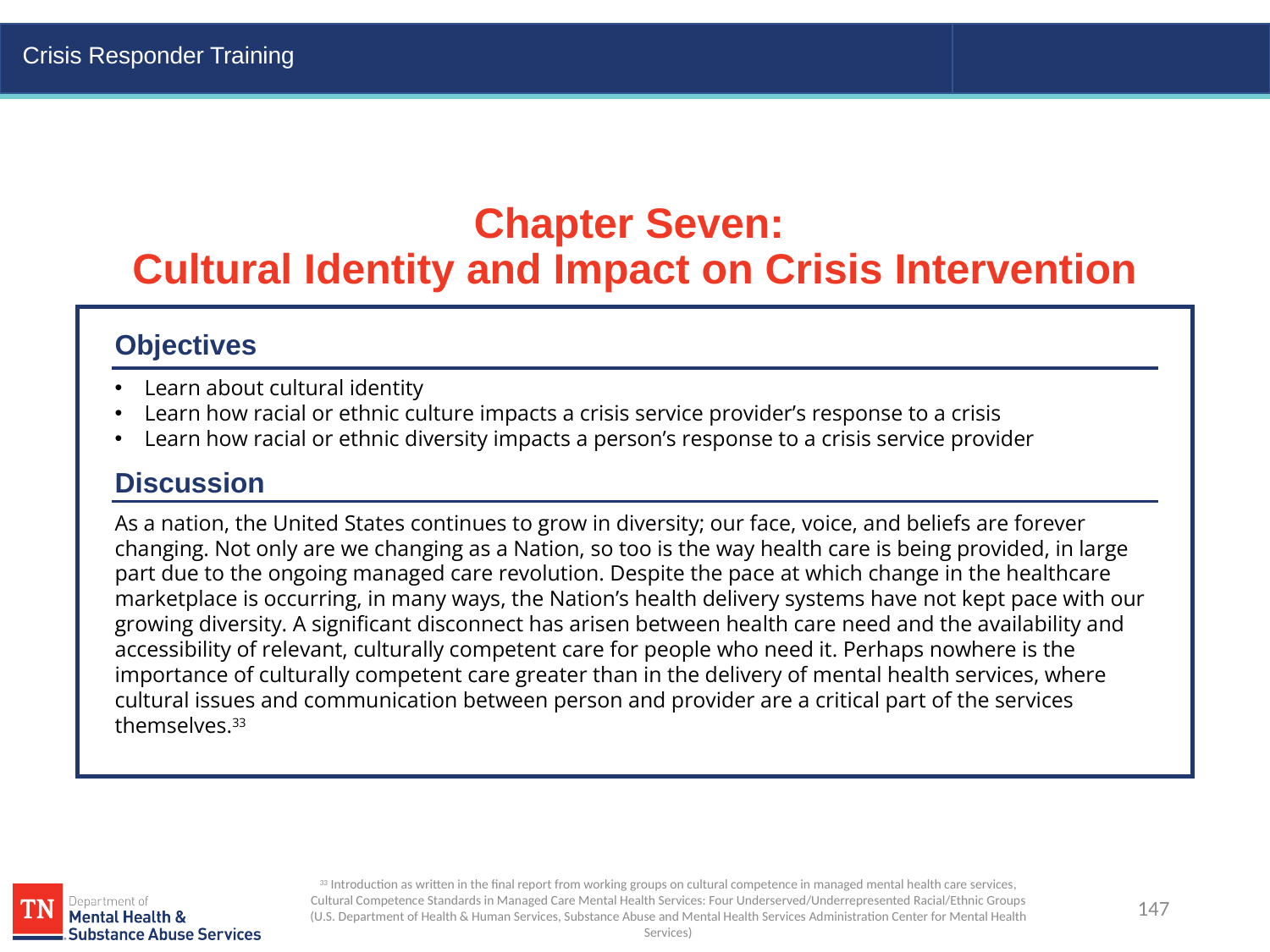

# Chapter Seven: Cultural Identity and Impact on Crisis Intervention

Objectives
Learn about cultural identity
Learn how racial or ethnic culture impacts a crisis service provider’s response to a crisis
Learn how racial or ethnic diversity impacts a person’s response to a crisis service provider
Discussion
As a nation, the United States continues to grow in diversity; our face, voice, and beliefs are forever changing. Not only are we changing as a Nation, so too is the way health care is being provided, in large part due to the ongoing managed care revolution. Despite the pace at which change in the healthcare marketplace is occurring, in many ways, the Nation’s health delivery systems have not kept pace with our growing diversity. A significant disconnect has arisen between health care need and the availability and accessibility of relevant, culturally competent care for people who need it. Perhaps nowhere is the importance of culturally competent care greater than in the delivery of mental health services, where cultural issues and communication between person and provider are a critical part of the services themselves.33
33 Introduction as written in the final report from working groups on cultural competence in managed mental health care services, Cultural Competence Standards in Managed Care Mental Health Services: Four Underserved/Underrepresented Racial/Ethnic Groups (U.S. Department of Health & Human Services, Substance Abuse and Mental Health Services Administration Center for Mental Health Services)
147